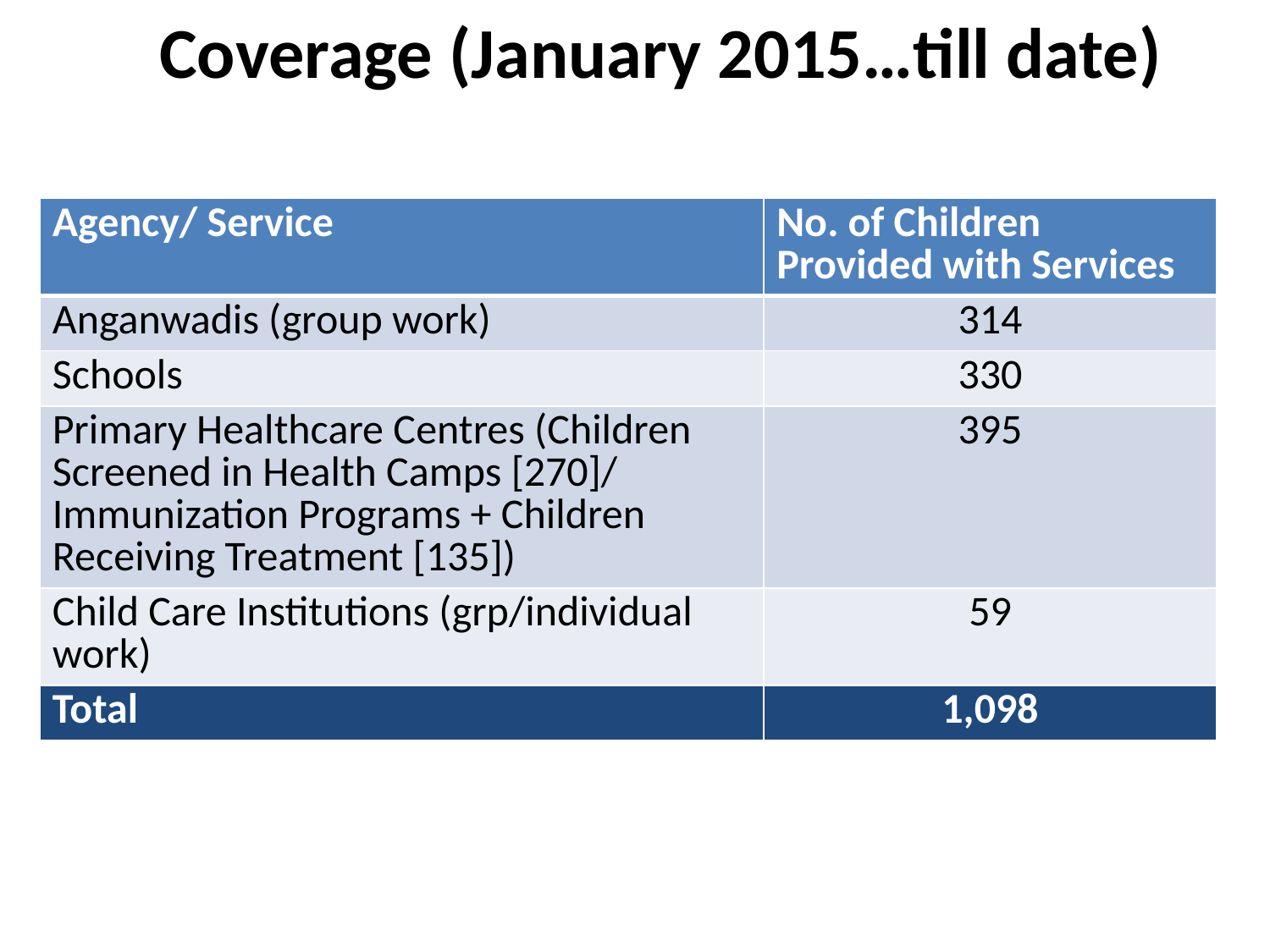

# Coverage (January 2015…till date)
| Agency/ Service | No. of Children Provided with Services |
| --- | --- |
| Anganwadis (group work) | 314 |
| Schools | 330 |
| Primary Healthcare Centres (Children Screened in Health Camps [270]/ Immunization Programs + Children Receiving Treatment [135]) | 395 |
| Child Care Institutions (grp/individual work) | 59 |
| Total | 1,098 |